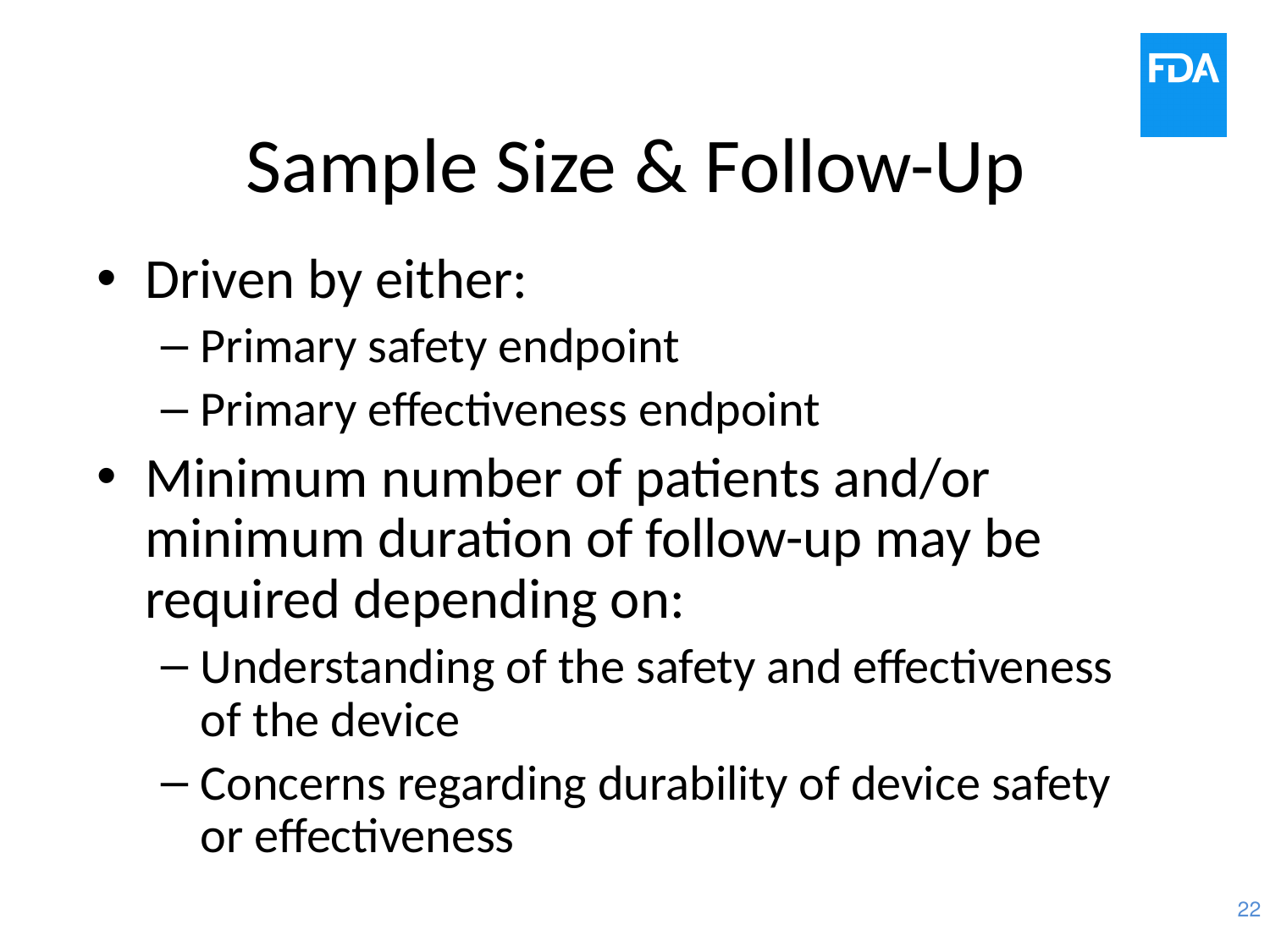

# Sample Size & Follow-Up
Driven by either:
Primary safety endpoint
Primary effectiveness endpoint
Minimum number of patients and/or minimum duration of follow-up may be required depending on:
Understanding of the safety and effectiveness of the device
Concerns regarding durability of device safety or effectiveness